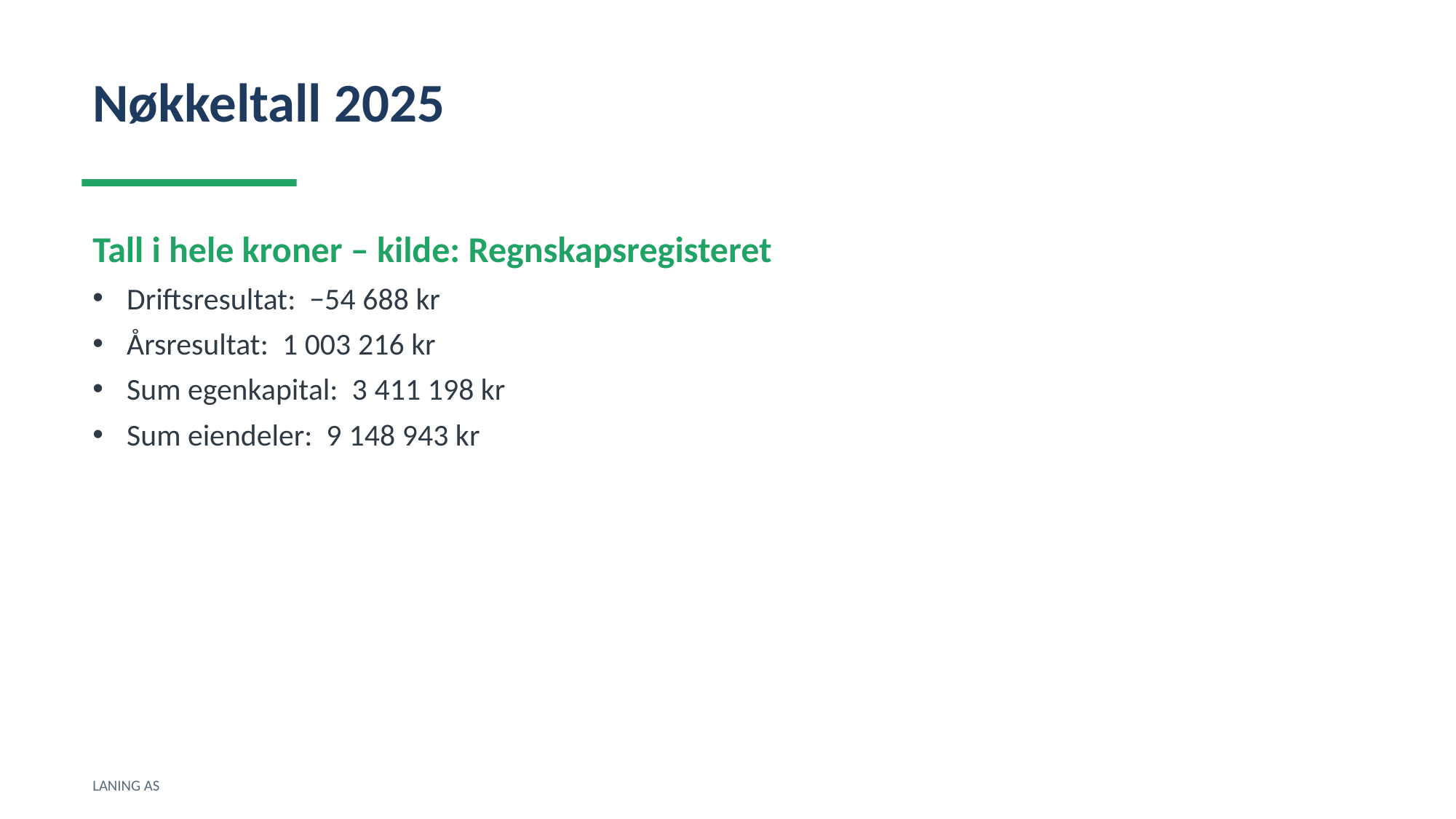

Nøkkeltall 2025

Tall i hele kroner – kilde: Regnskapsregisteret
Driftsresultat:  −54 688 kr
Årsresultat:  1 003 216 kr
Sum egenkapital:  3 411 198 kr
Sum eiendeler:  9 148 943 kr
LANING AS